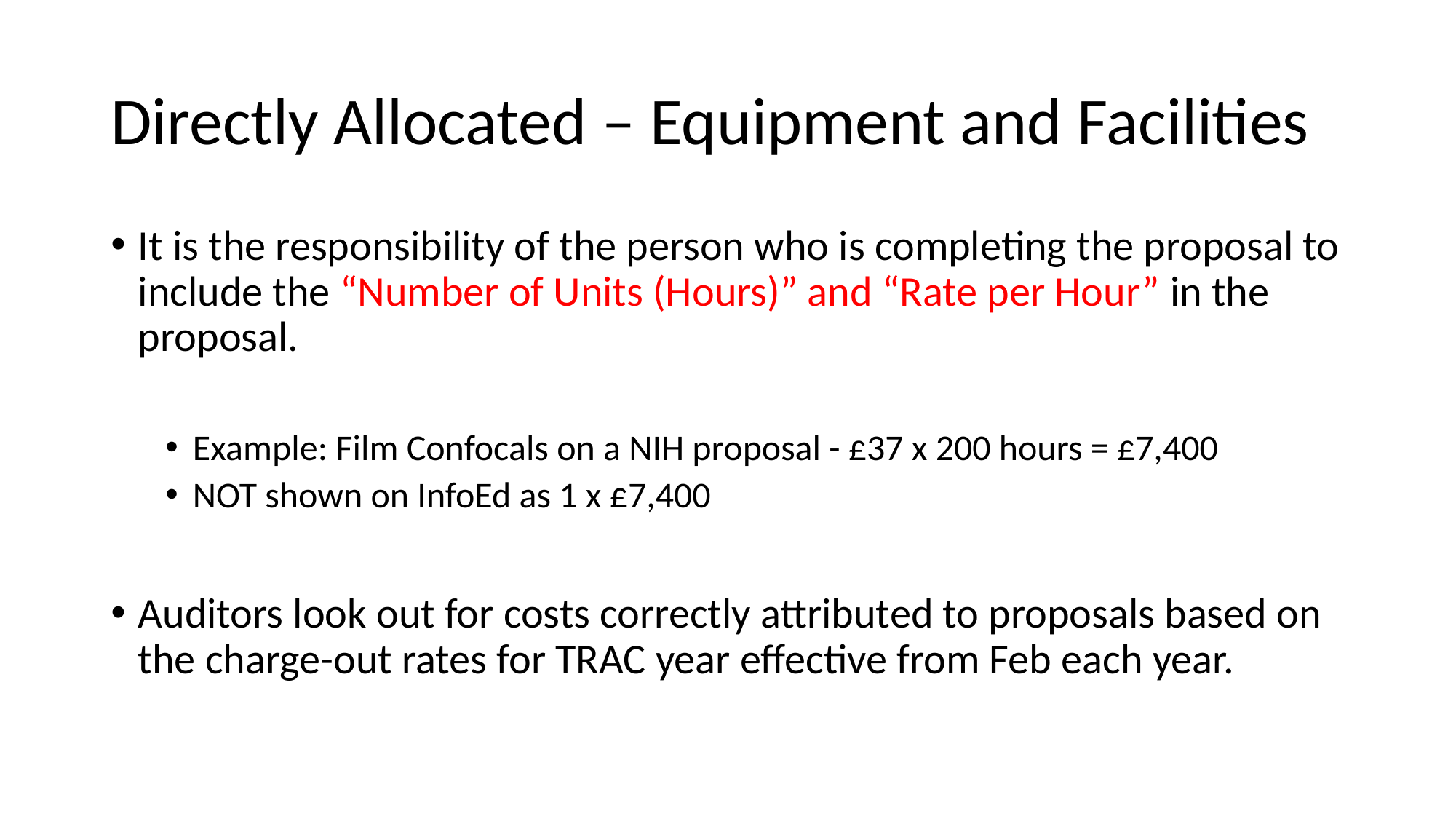

# Directly Allocated – Equipment and Facilities
It is the responsibility of the person who is completing the proposal to include the “Number of Units (Hours)” and “Rate per Hour” in the proposal.

Example: Film Confocals on a NIH proposal - £37 x 200 hours = £7,400
NOT shown on InfoEd as 1 x £7,400

Auditors look out for costs correctly attributed to proposals based on the charge-out rates for TRAC year effective from Feb each year.